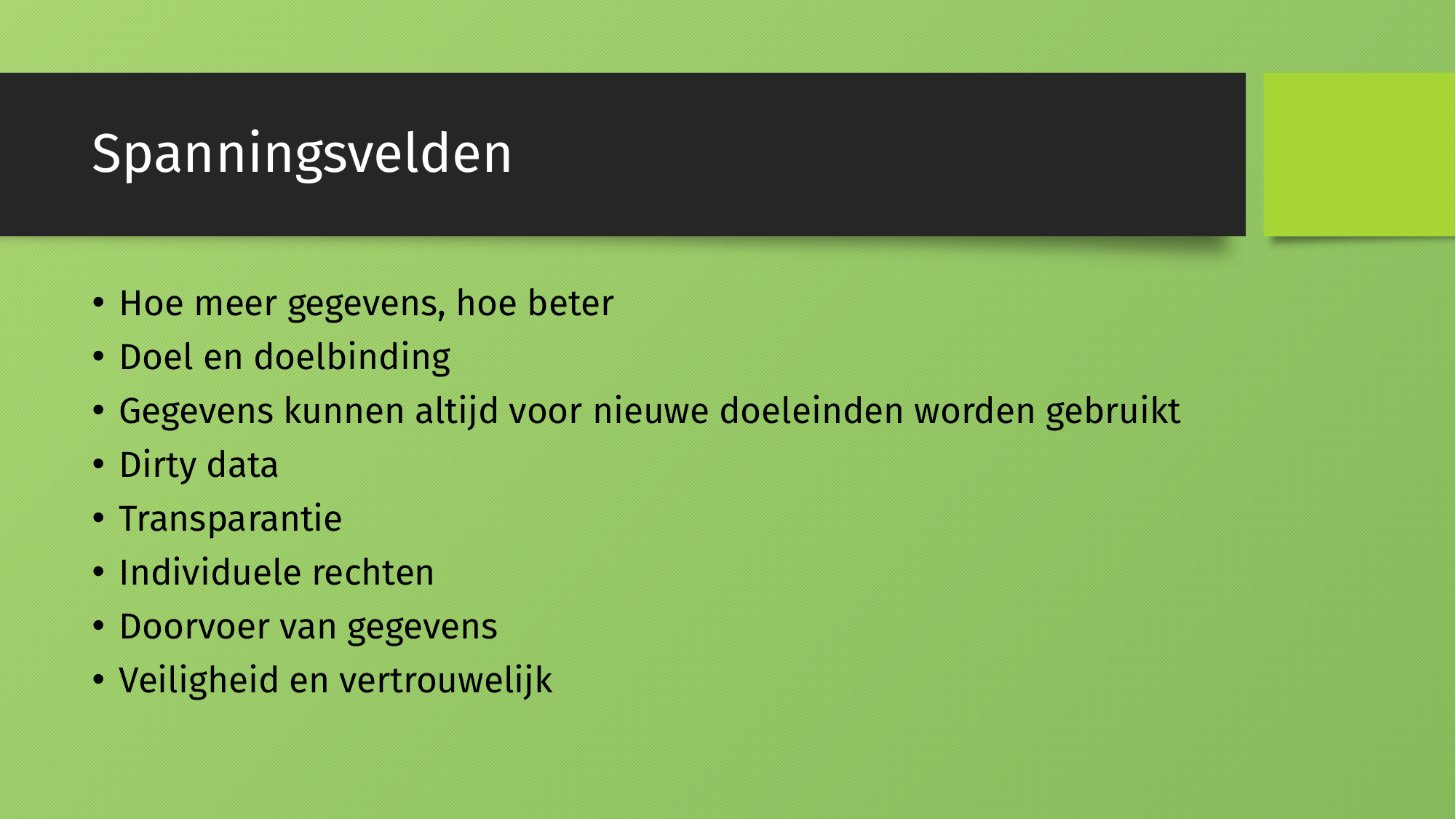

# Spanningsvelden
Hoe meer gegevens, hoe beter
Doel en doelbinding
Gegevens kunnen altijd voor nieuwe doeleinden worden gebruikt
Dirty data
Transparantie
Individuele rechten
Doorvoer van gegevens
Veiligheid en vertrouwelijk